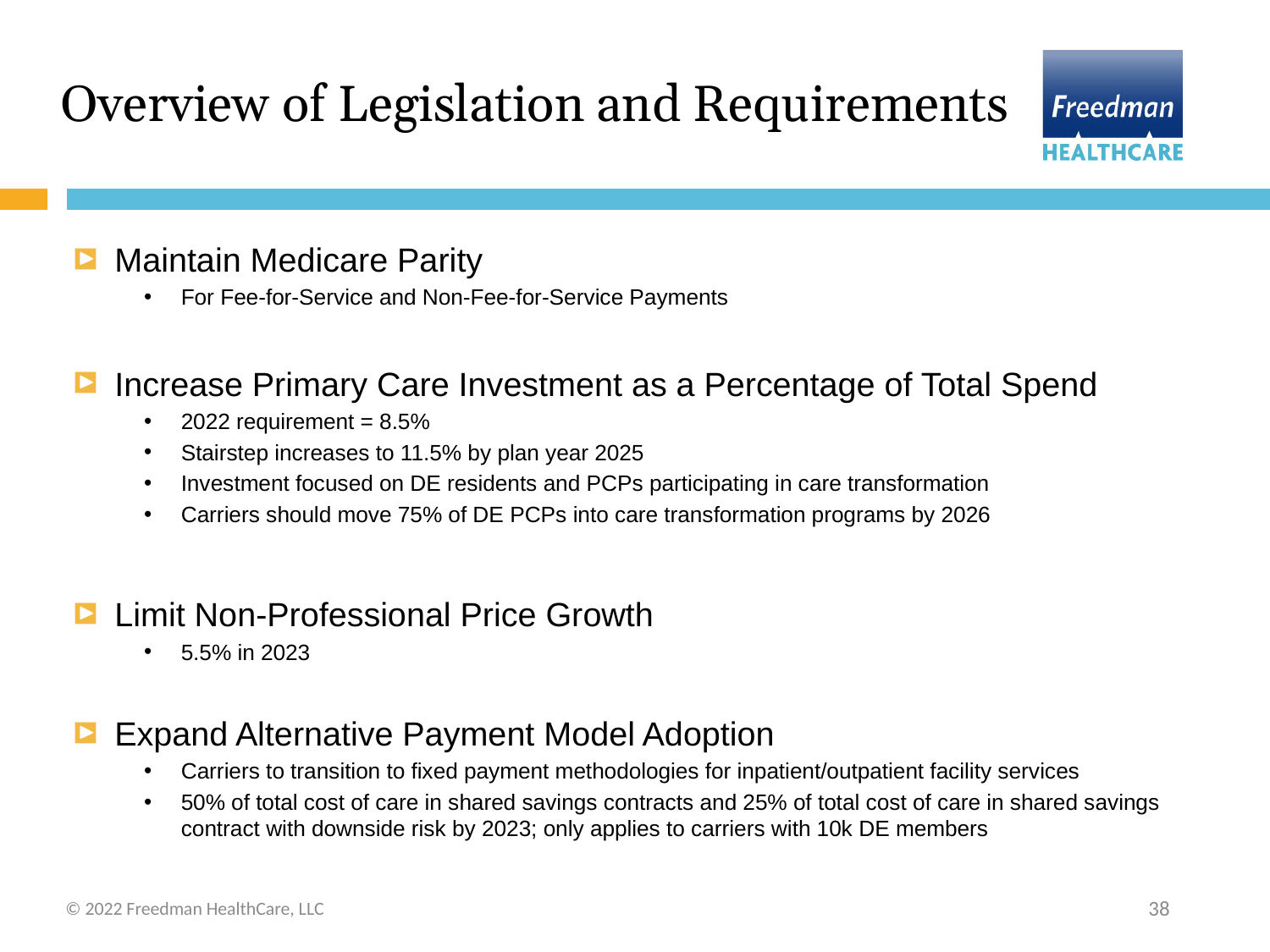

# Overview of Legislation and Requirements
Maintain Medicare Parity
For Fee-for-Service and Non-Fee-for-Service Payments

Increase Primary Care Investment as a Percentage of Total Spend
2022 requirement = 8.5%
Stairstep increases to 11.5% by plan year 2025
Investment focused on DE residents and PCPs participating in care transformation
Carriers should move 75% of DE PCPs into care transformation programs by 2026

Limit Non-Professional Price Growth
5.5% in 2023

Expand Alternative Payment Model Adoption
Carriers to transition to fixed payment methodologies for inpatient/outpatient facility services
50% of total cost of care in shared savings contracts and 25% of total cost of care in shared savings contract with downside risk by 2023; only applies to carriers with 10k DE members

© 2022 Freedman HealthCare, LLC
38